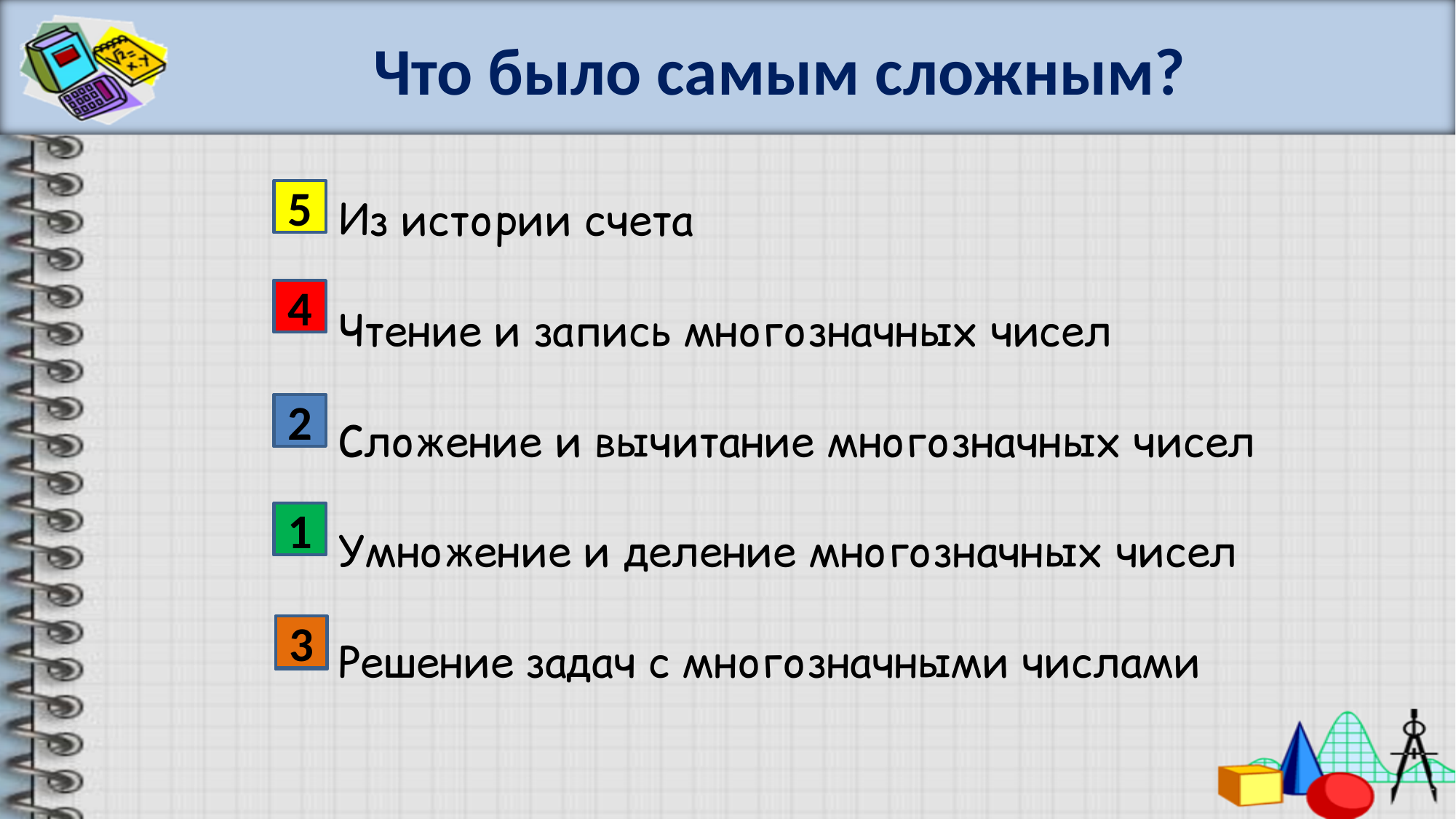

# Что было самым сложным?
Из истории счета
Чтение и запись многозначных чисел
Сложение и вычитание многозначных чисел
Умножение и деление многозначных чисел
Решение задач с многозначными числами
5

4

2

1

3